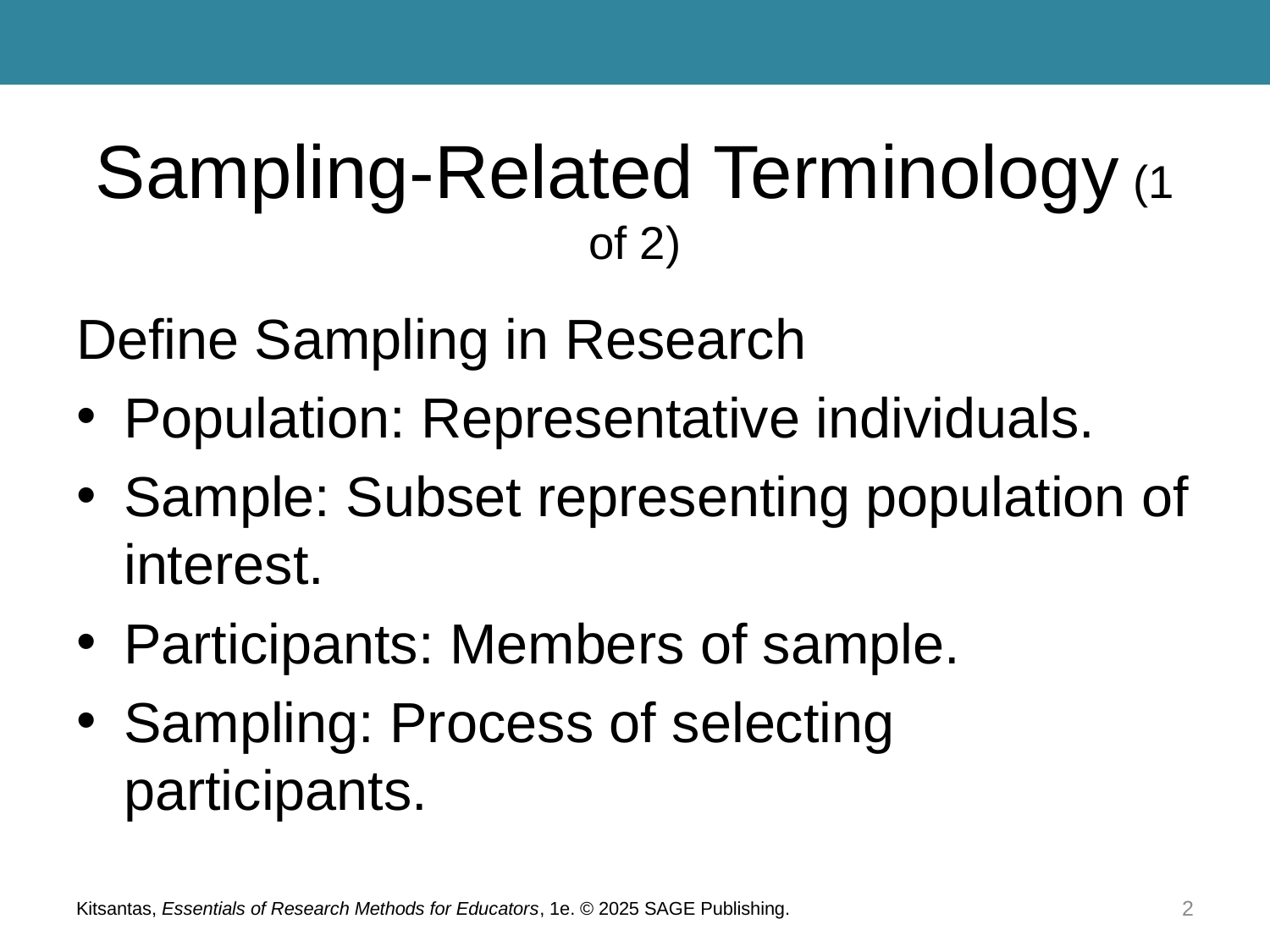

# Sampling-Related Terminology (1 of 2)
Define Sampling in Research
Population: Representative individuals.
Sample: Subset representing population of interest.
Participants: Members of sample.
Sampling: Process of selecting participants.
Kitsantas, Essentials of Research Methods for Educators, 1e. © 2025 SAGE Publishing.
2